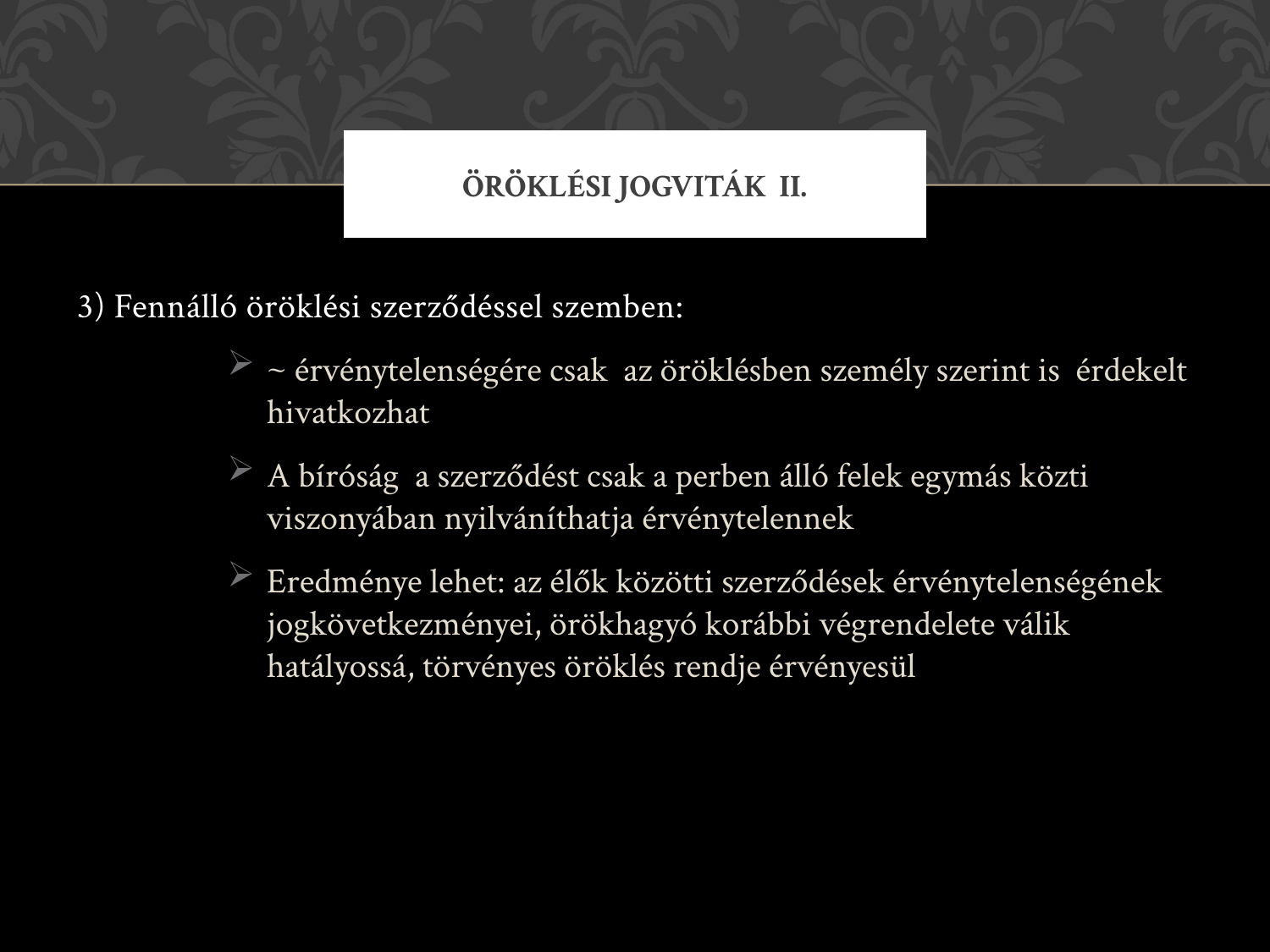

# ÖRÖKLÉSI JOGVITÁK  II.
3) Fennálló öröklési szerződéssel szemben:
~ érvénytelenségére csak  az öröklésben személy szerint is  érdekelt hivatkozhat
A bíróság  a szerződést csak a perben álló felek egymás közti viszonyában nyilváníthatja érvénytelennek
Eredménye lehet: az élők közötti szerződések érvénytelenségének jogkövetkezményei, örökhagyó korábbi végrendelete válik hatályossá, törvényes öröklés rendje érvényesül